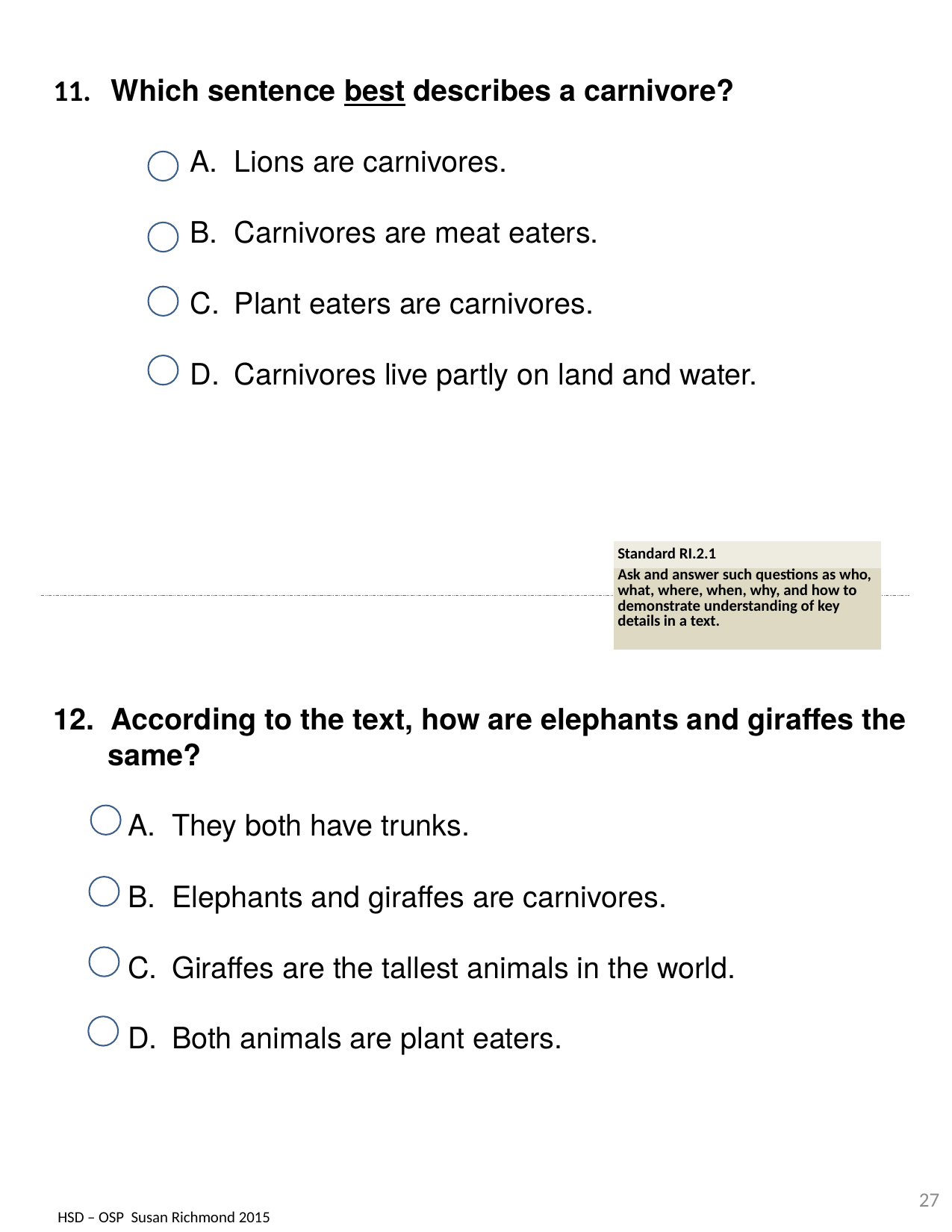

11.   Which sentence best describes a carnivore?

Lions are carnivores.

Carnivores are meat eaters.

Plant eaters are carnivores.

Carnivores live partly on land and water.

| Standard RI.2.1 |
| --- |
| Ask and answer such questions as who, what, where, when, why, and how to demonstrate understanding of key details in a text. |
12.  According to the text, how are elephants and giraffes the same?

They both have trunks.

Elephants and giraffes are carnivores.

Giraffes are the tallest animals in the world.

Both animals are plant eaters.

27